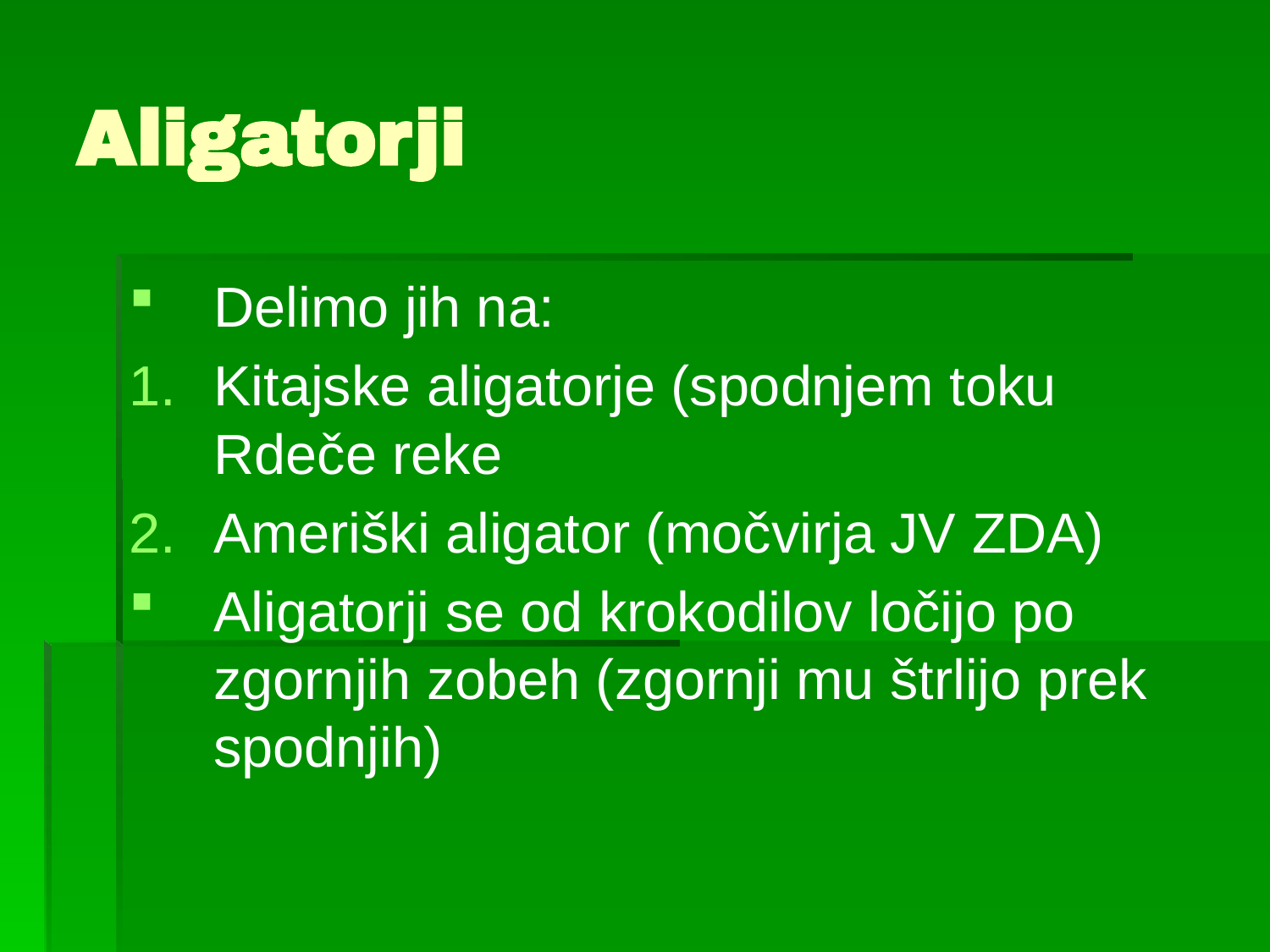

# Aligatorji
Delimo jih na:
Kitajske aligatorje (spodnjem toku Rdeče reke
Ameriški aligator (močvirja JV ZDA)
Aligatorji se od krokodilov ločijo po zgornjih zobeh (zgornji mu štrlijo prek spodnjih)